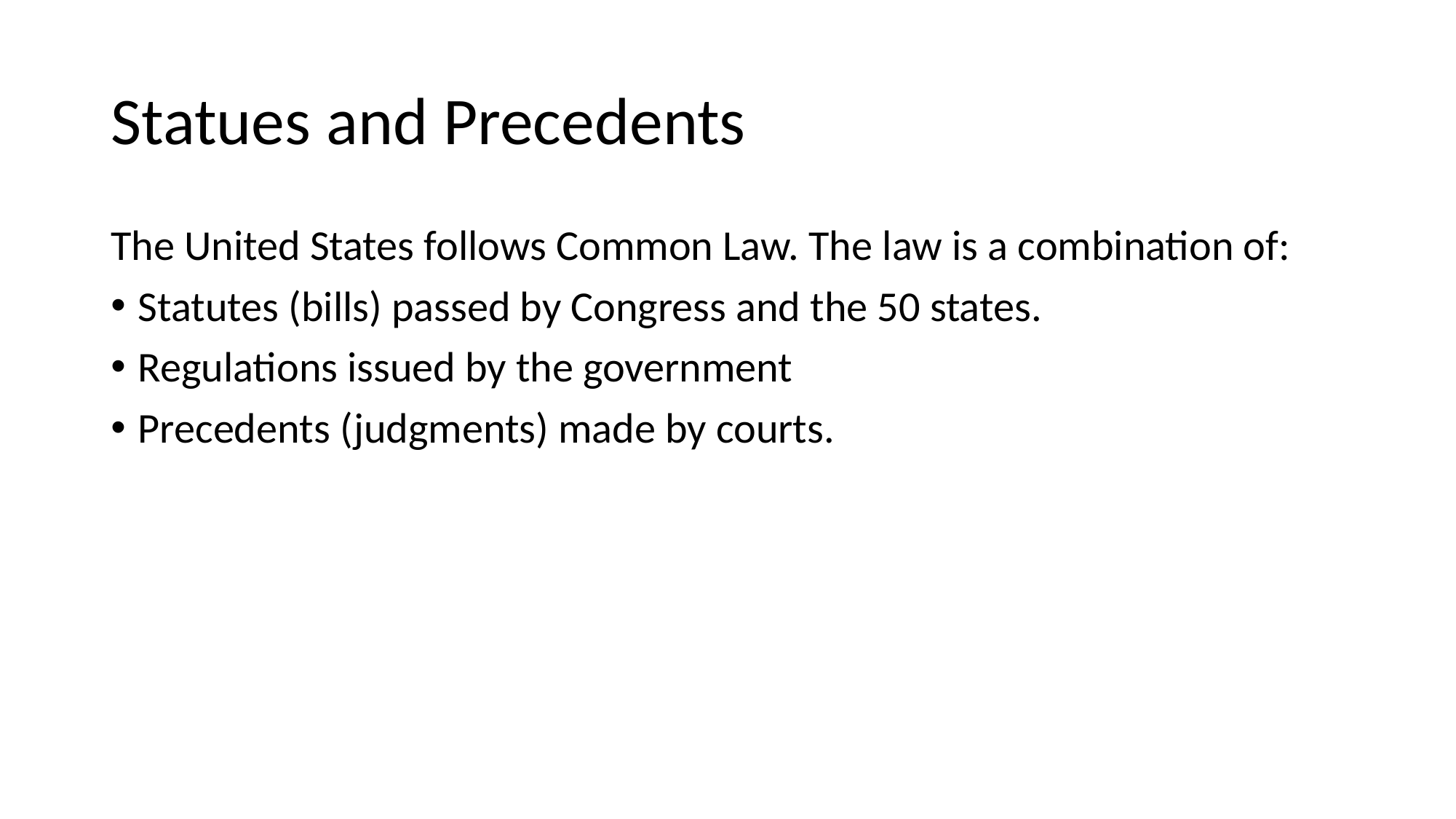

# Statues and Precedents
The United States follows Common Law. The law is a combination of:
Statutes (bills) passed by Congress and the 50 states.
Regulations issued by the government
Precedents (judgments) made by courts.